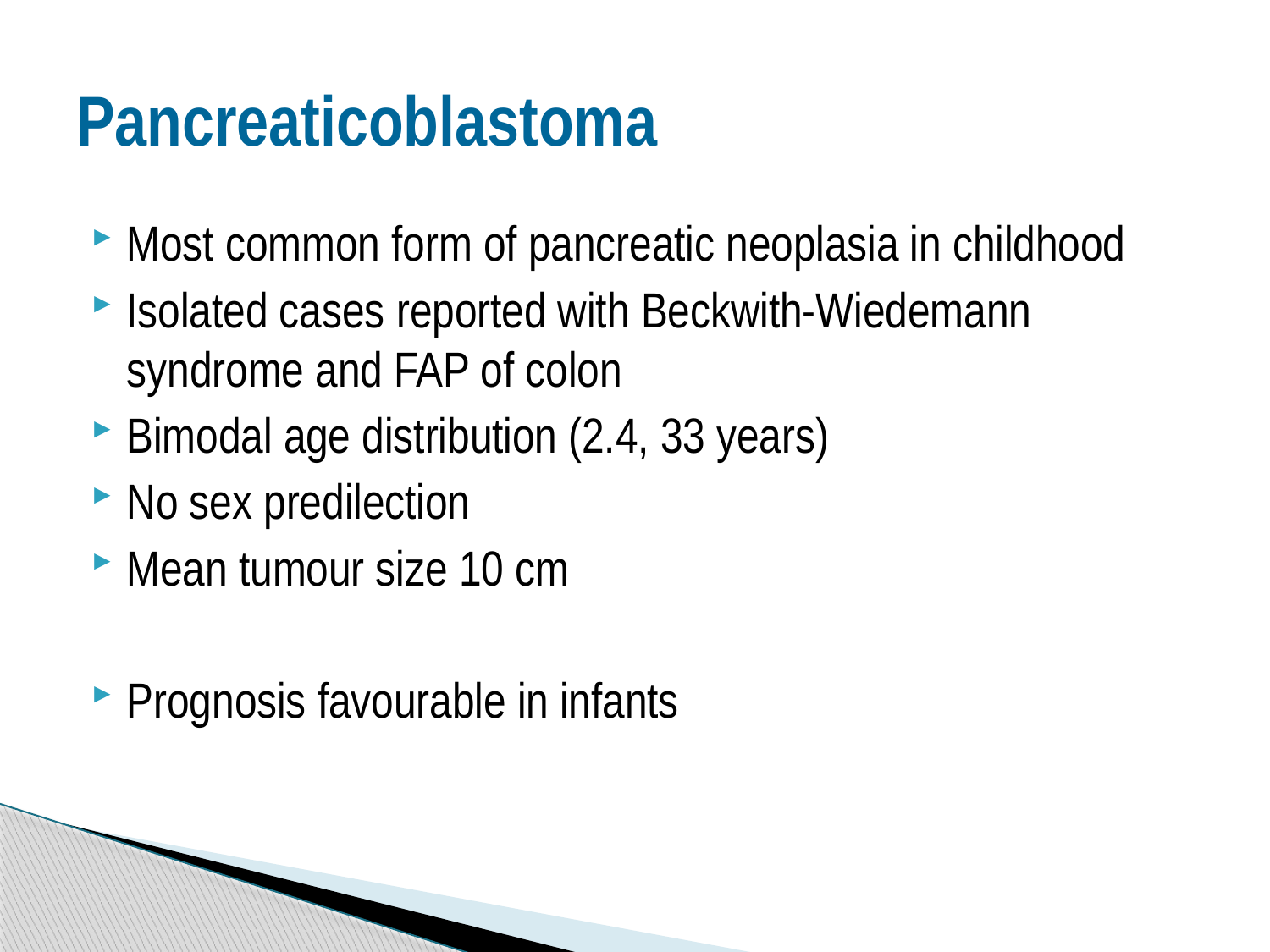

# Pancreaticoblastoma
Most common form of pancreatic neoplasia in childhood
Isolated cases reported with Beckwith-Wiedemann syndrome and FAP of colon
Bimodal age distribution (2.4, 33 years)
No sex predilection
Mean tumour size 10 cm

Prognosis favourable in infants